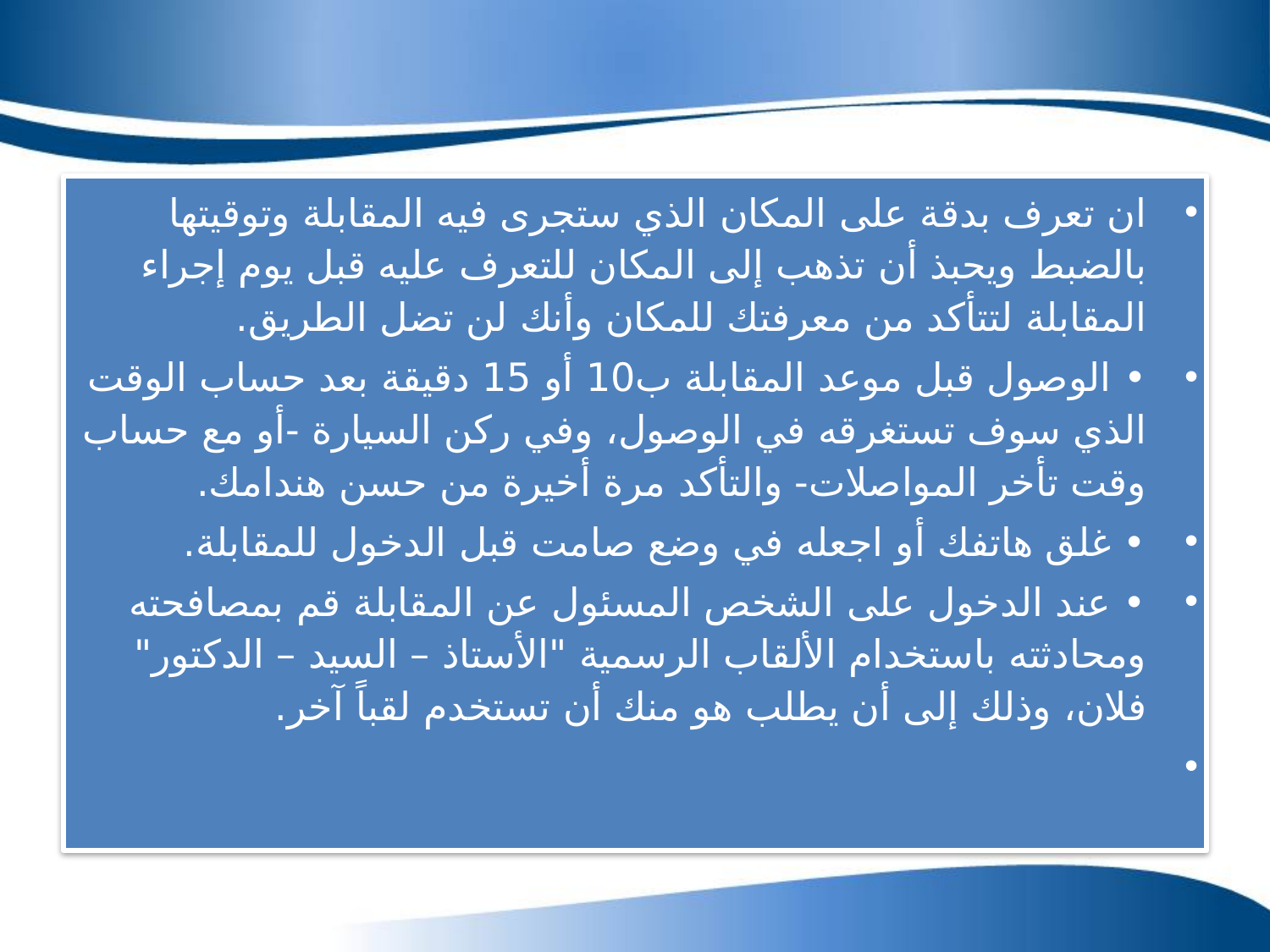

ان تعرف بدقة على المكان الذي ستجرى فيه المقابلة وتوقيتها بالضبط ويحبذ أن تذهب إلى المكان للتعرف عليه قبل يوم إجراء المقابلة لتتأكد من معرفتك للمكان وأنك لن تضل الطريق.
• الوصول قبل موعد المقابلة ب10 أو 15 دقيقة بعد حساب الوقت الذي سوف تستغرقه في الوصول، وفي ركن السيارة -أو مع حساب وقت تأخر المواصلات- والتأكد مرة أخيرة من حسن هندامك.
• غلق هاتفك أو اجعله في وضع صامت قبل الدخول للمقابلة.
• عند الدخول على الشخص المسئول عن المقابلة قم بمصافحته ومحادثته باستخدام الألقاب الرسمية "الأستاذ – السيد – الدكتور" فلان، وذلك إلى أن يطلب هو منك أن تستخدم لقباً آخر.